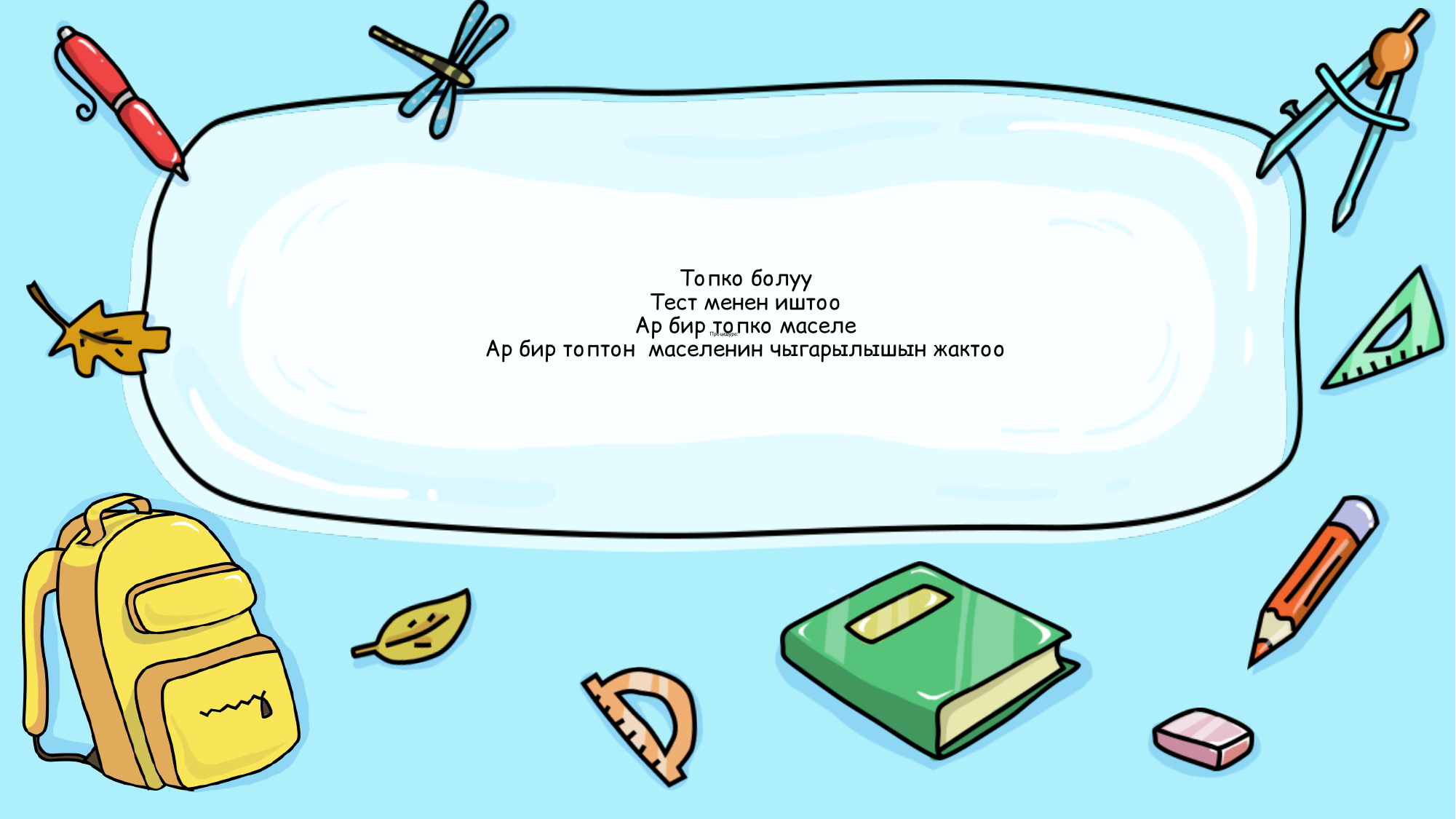

Топко болуу
Тест менен иштоо
Ар бир топко маселе
Ар бир топтон  маселенин чыгарылышын жактоо

# Процедура: